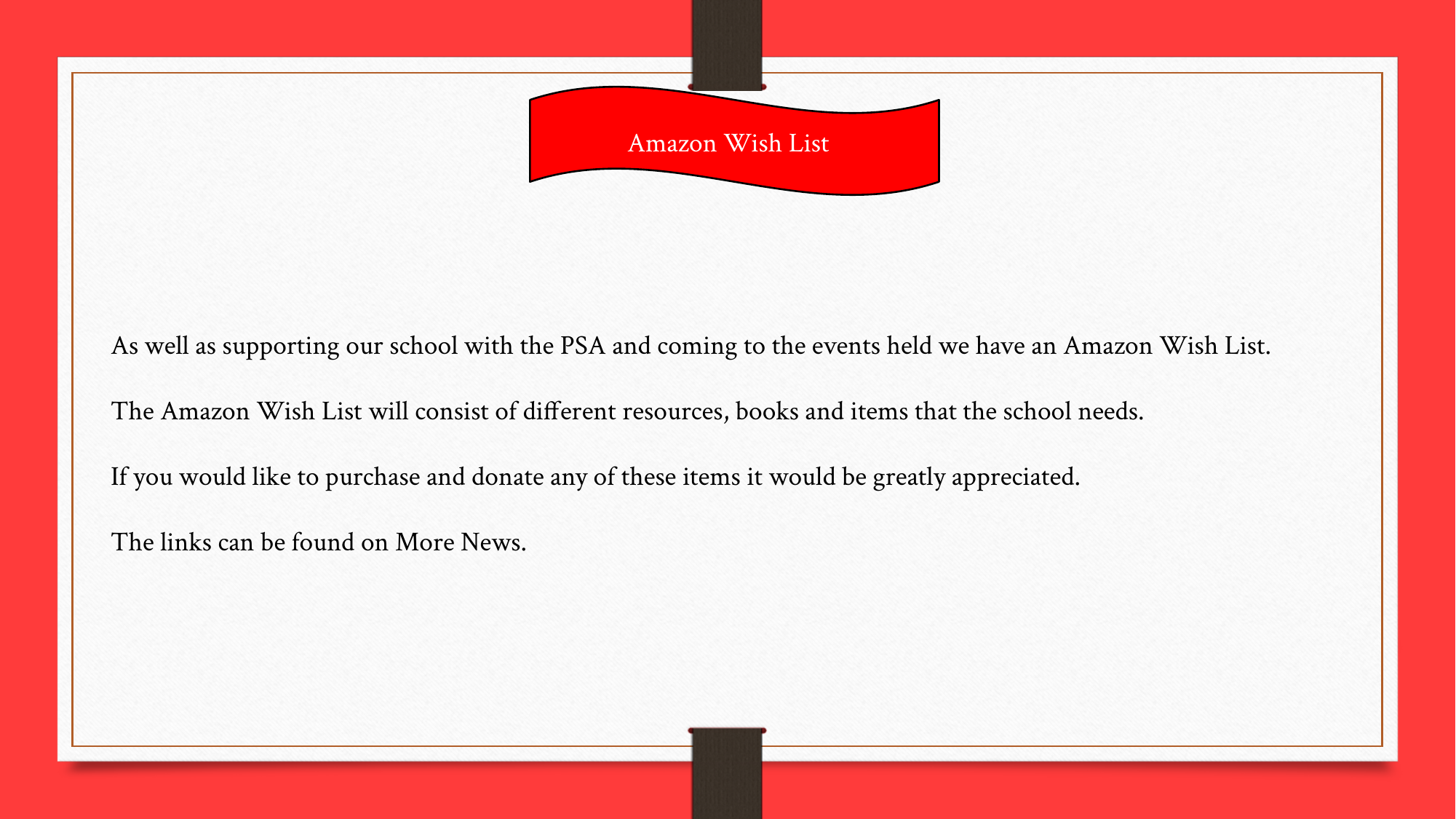

Amazon Wish List
As well as supporting our school with the PSA and coming to the events held we have an Amazon Wish List.

The Amazon Wish List will consist of different resources, books and items that the school needs.

If you would like to purchase and donate any of these items it would be greatly appreciated.

The links can be found on More News.